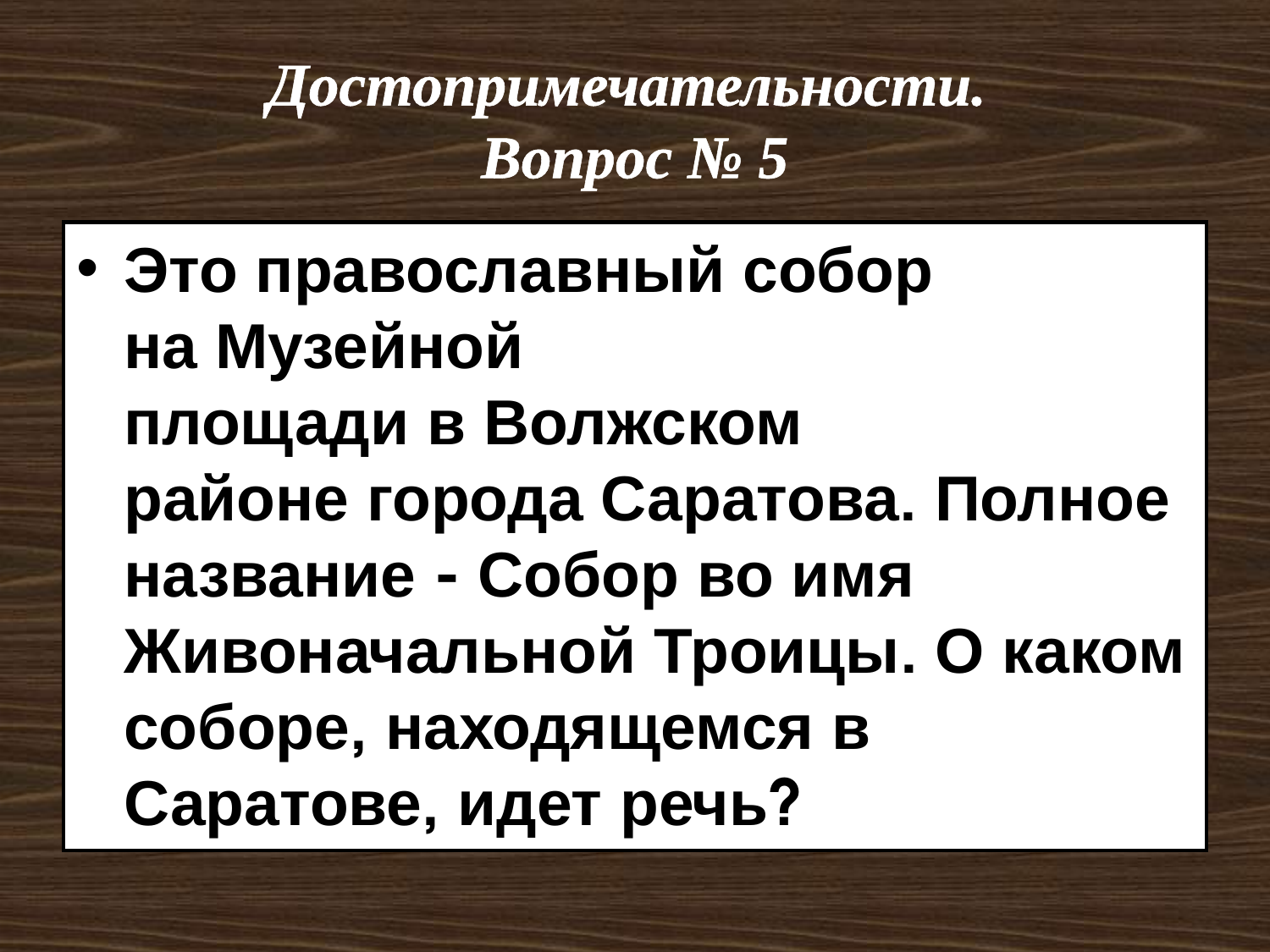

# Достопримечательности. Вопрос № 5
Это православный собор на Музейной площади в Волжском районе города Саратова. Полное название - Собор во имя Живоначальной Троицы. О каком соборе, находящемся в Саратове, идет речь?